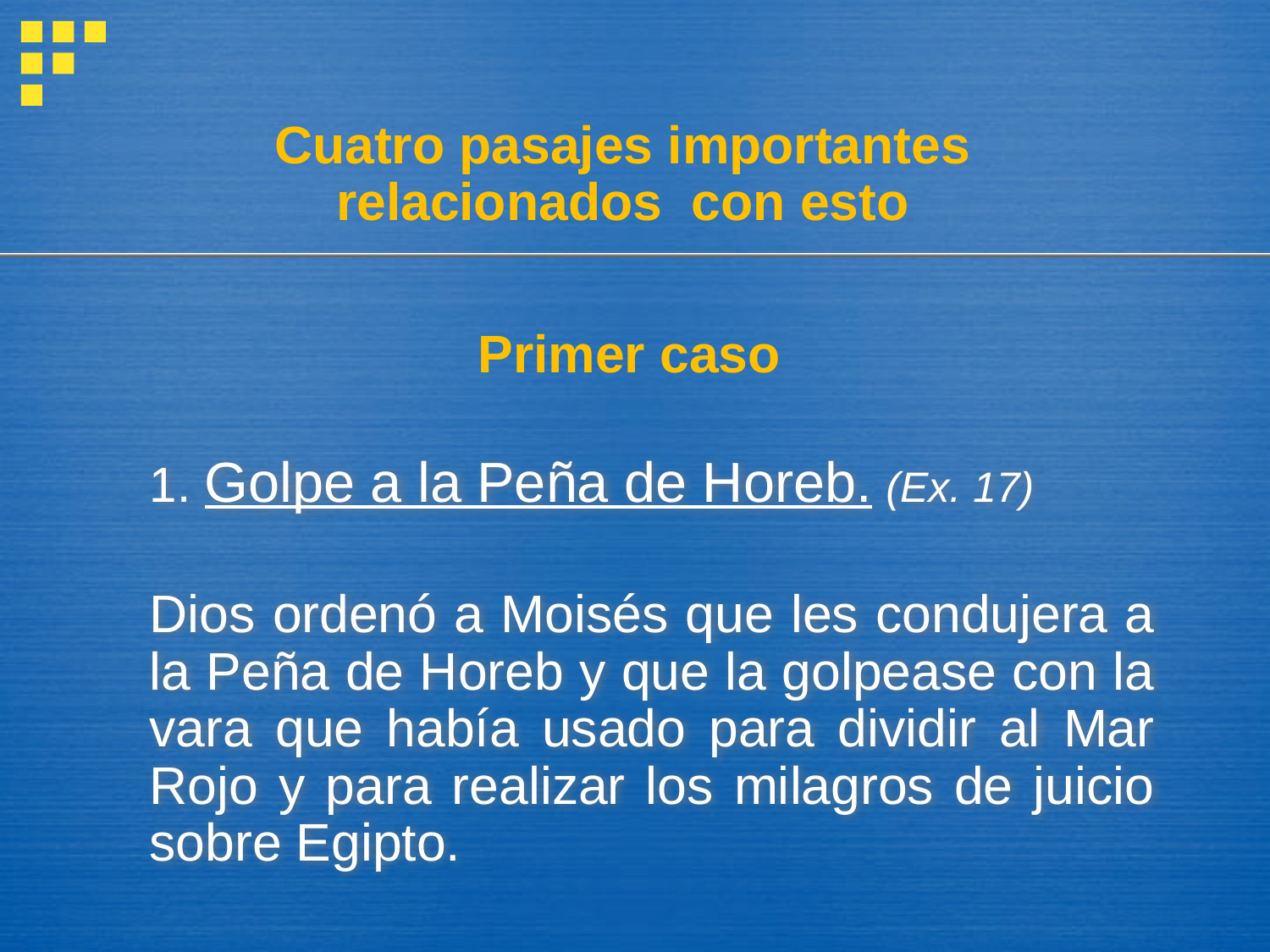

Cuatro pasajes importantes relacionados  con esto
Primer caso
	1. Golpe a la Peña de Horeb. (Ex. 17)

	Dios ordenó a Moisés que les condujera a la Peña de Horeb y que la golpease con la vara que había usado para dividir al Mar Rojo y para realizar los milagros de juicio sobre Egipto.